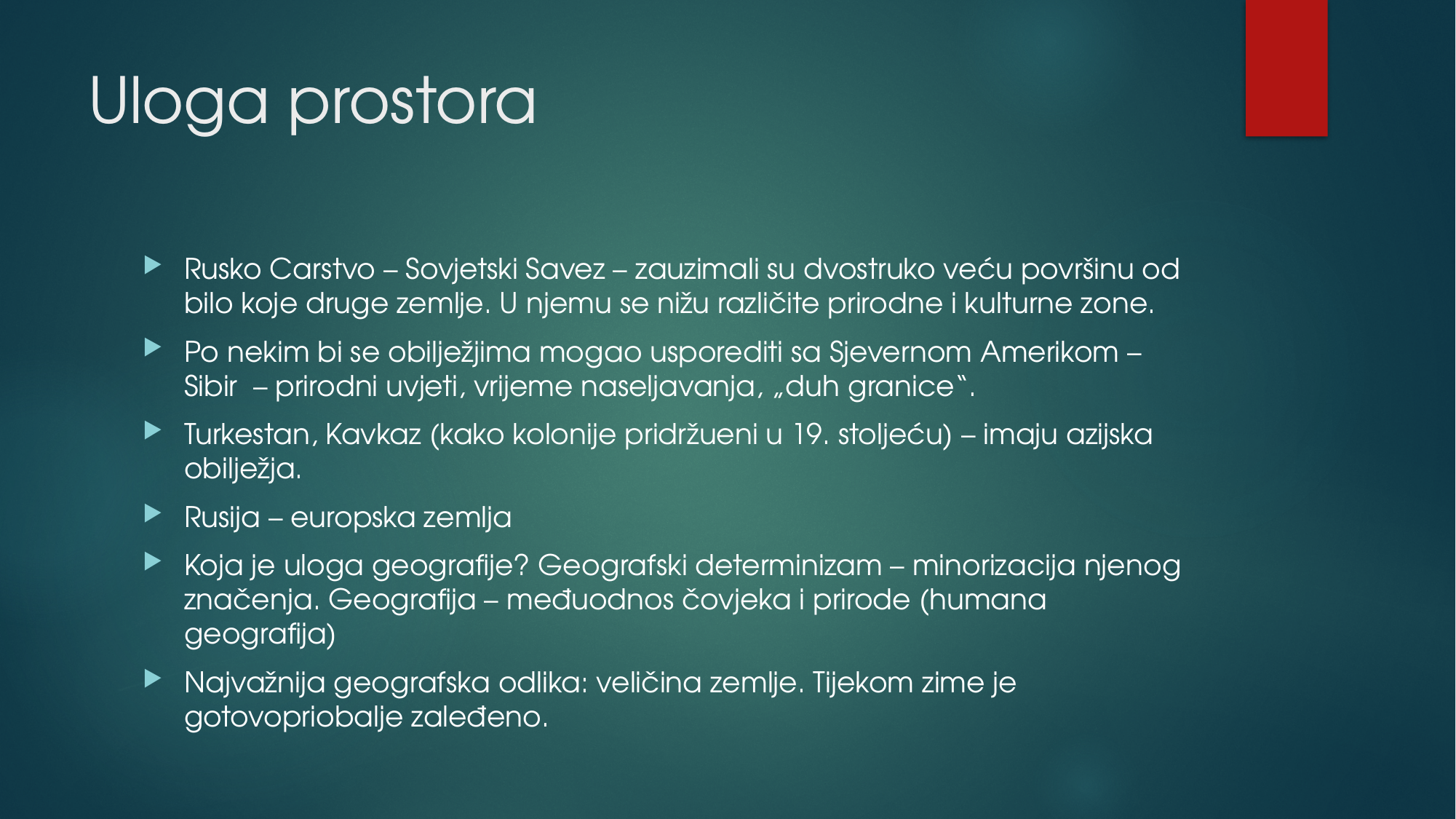

# Uloga prostora
Rusko Carstvo – Sovjetski Savez – zauzimali su dvostruko veću površinu od bilo koje druge zemlje. U njemu se nižu različite prirodne i kulturne zone.
Po nekim bi se obilježjima mogao usporediti sa Sjevernom Amerikom – Sibir  – prirodni uvjeti, vrijeme naseljavanja, „duh granice“.
Turkestan, Kavkaz (kako kolonije pridržueni u 19. stoljeću) – imaju azijska obilježja.
Rusija – europska zemlja
Koja je uloga geografije? Geografski determinizam – minorizacija njenog značenja. Geografija – međuodnos čovjeka i prirode (humana geografija)
Najvažnija geografska odlika: veličina zemlje. Tijekom zime je gotovopriobalje zaleđeno.